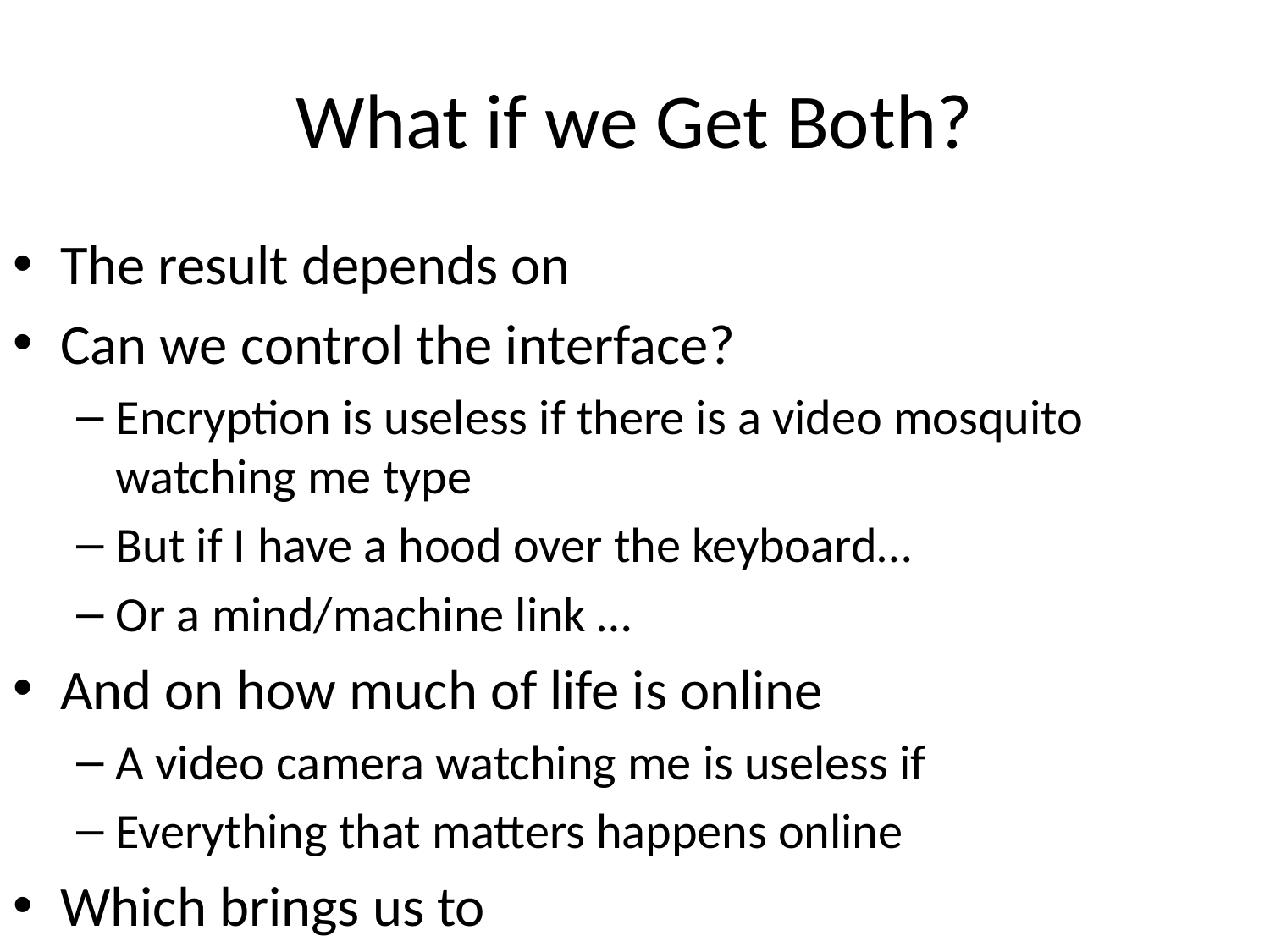

# What if we Get Both?
The result depends on
Can we control the interface?
Encryption is useless if there is a video mosquito watching me type
But if I have a hood over the keyboard…
Or a mind/machine link …
And on how much of life is online
A video camera watching me is useless if
Everything that matters happens online
Which brings us to